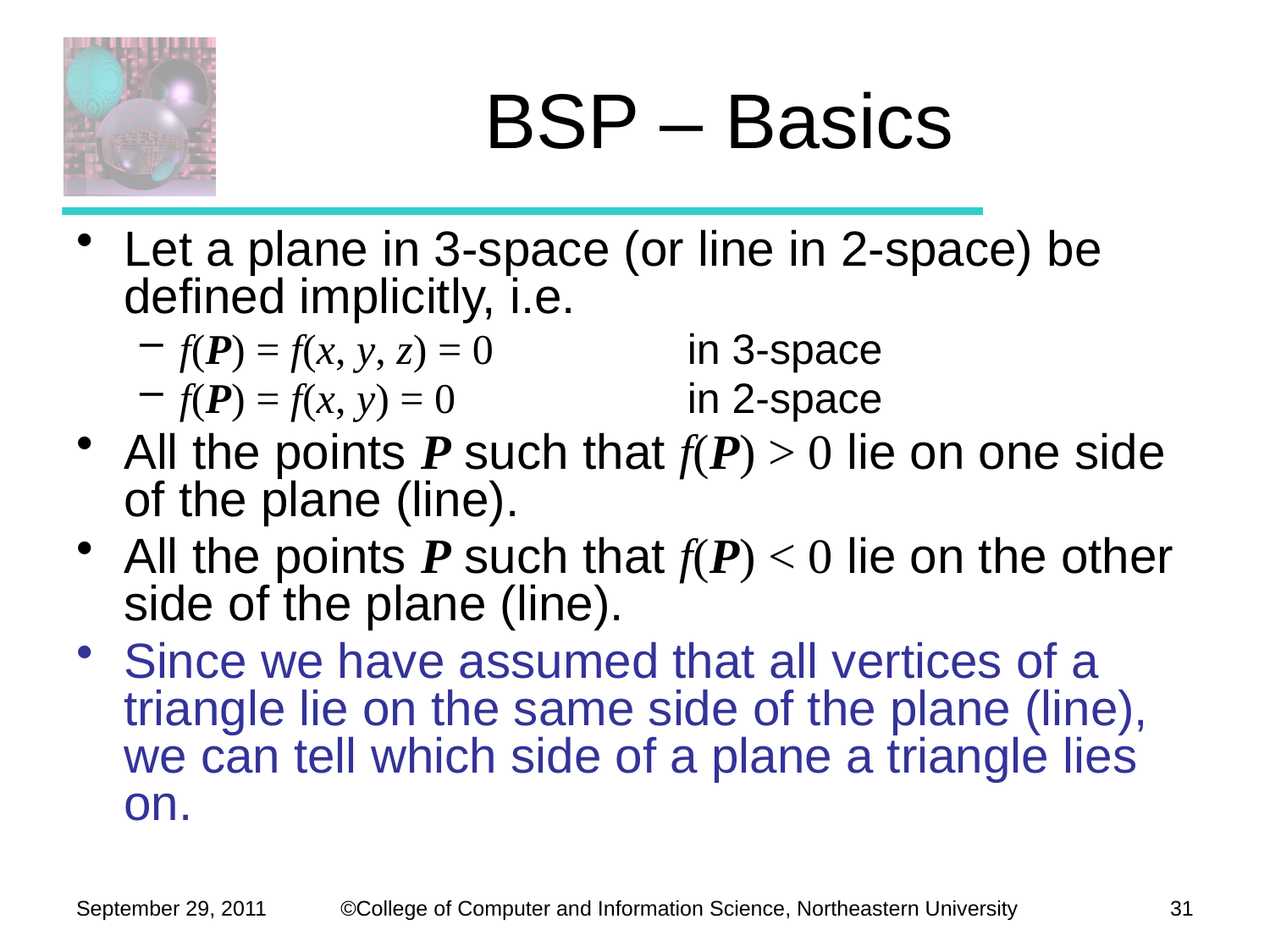

# BSP – Basics
Let a plane in 3-space (or line in 2-space) be defined implicitly, i.e.
f(P) = f(x, y, z) = 0		in 3-space
f(P) = f(x, y) = 0 		in 2-space
All the points P such that f(P) > 0 lie on one side of the plane (line).
All the points P such that f(P) < 0 lie on the other side of the plane (line).
Since we have assumed that all vertices of a triangle lie on the same side of the plane (line), we can tell which side of a plane a triangle lies on.

September 29, 2011
31